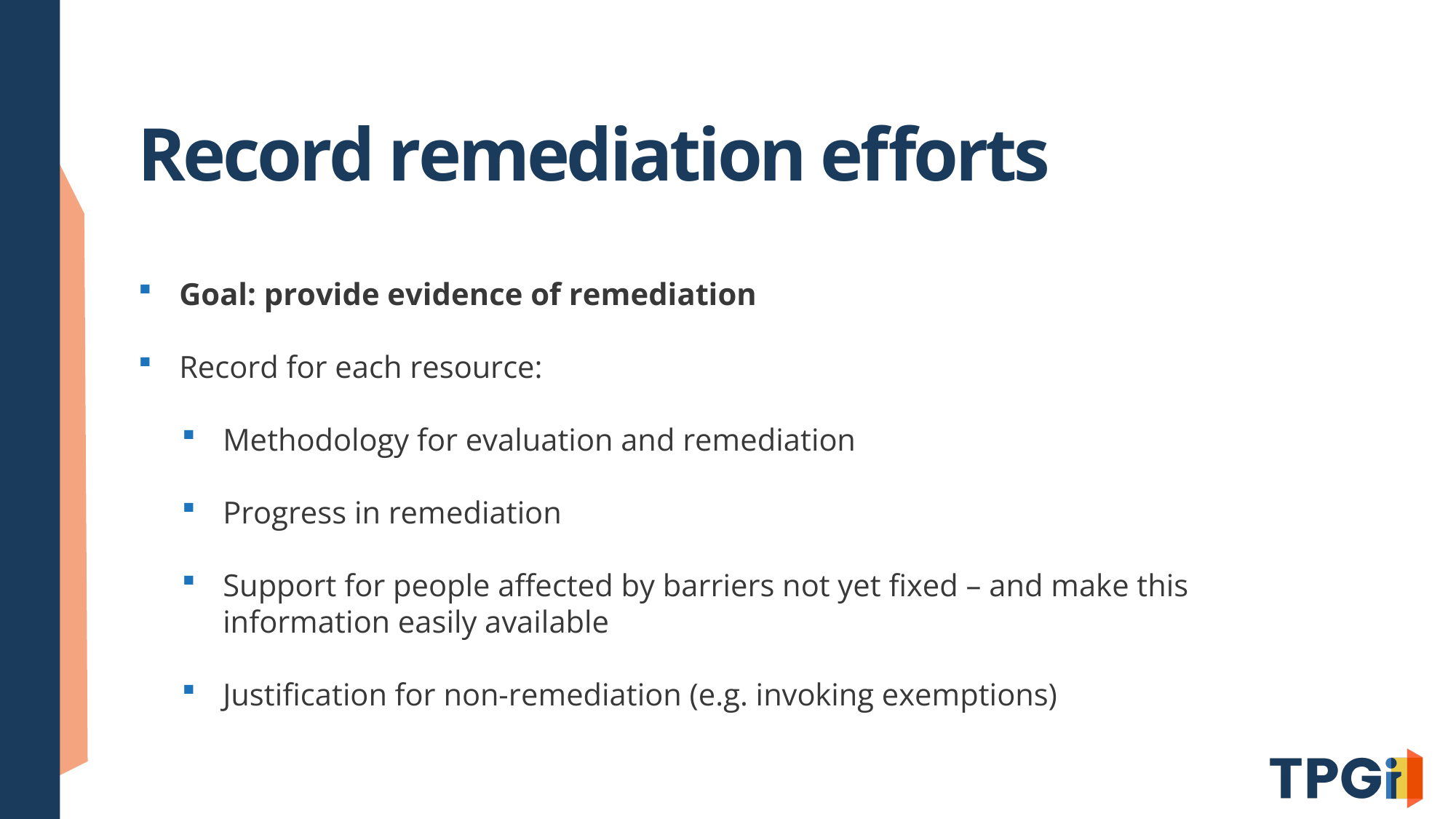

# Record remediation efforts
Goal: provide evidence of remediation
Record for each resource:
Methodology for evaluation and remediation
Progress in remediation
Support for people affected by barriers not yet fixed – and make this information easily available
Justification for non-remediation (e.g. invoking exemptions)